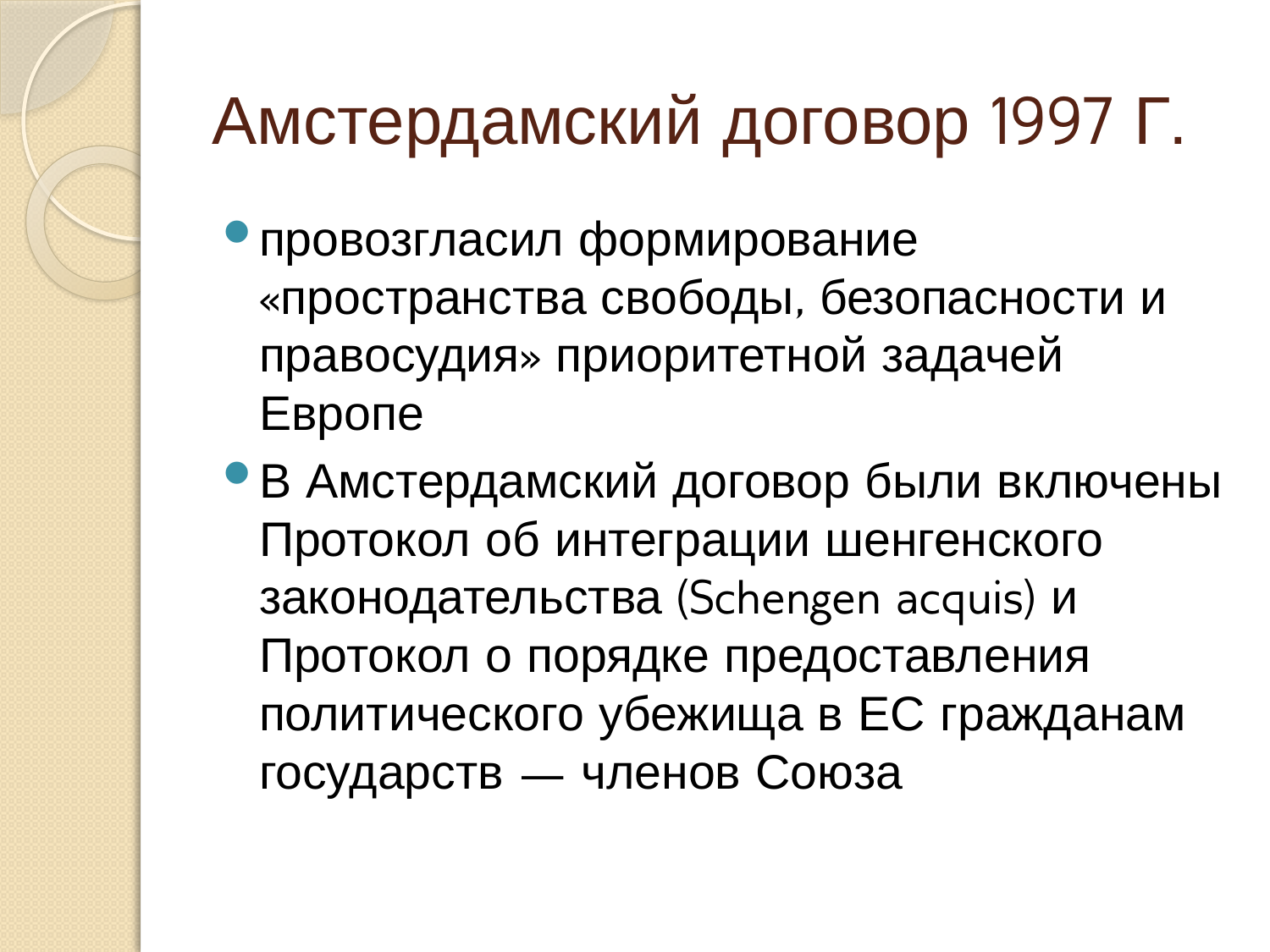

# Амстердамский договор 1997 Г.
провозгласил формирование «пространства свободы, безопасности и правосудия» приоритетной задачей Европе
В Амстердамский договор были включены Протокол об интеграции шенгенского законодательства (Schengen acquis) и Протокол о порядке предоставления политического убежища в ЕС гражданам государств — членов Союза